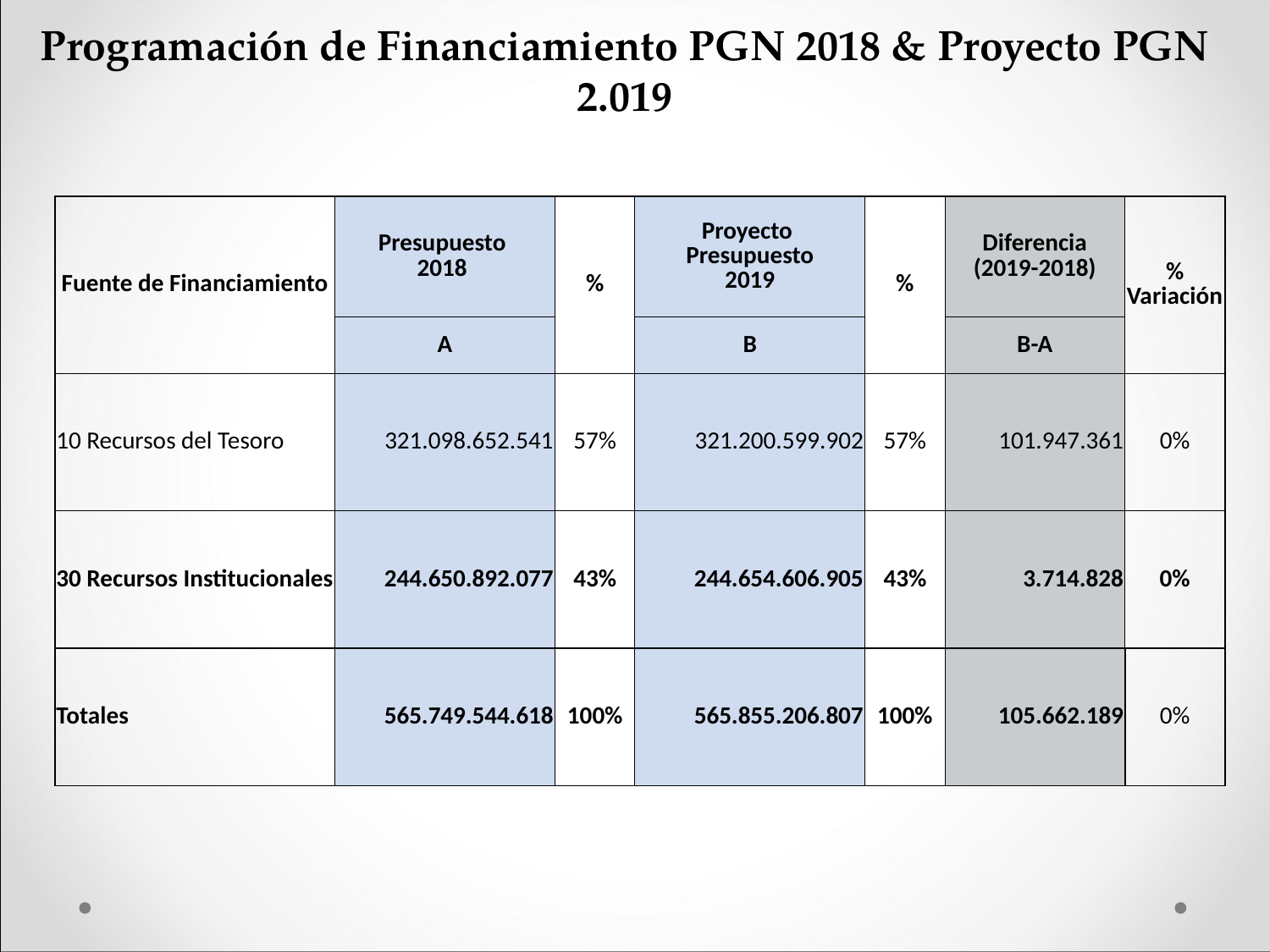

# Programación de Financiamiento PGN 2018 & Proyecto PGN 2.019
| Fuente de Financiamiento | Presupuesto 2018 | % | Proyecto Presupuesto 2019 | % | Diferencia (2019-2018) | % Variación |
| --- | --- | --- | --- | --- | --- | --- |
|  | A |  | B |  | B-A |  |
| 10 Recursos del Tesoro | 321.098.652.541 | 57% | 321.200.599.902 | 57% | 101.947.361 | 0% |
| 30 Recursos Institucionales | 244.650.892.077 | 43% | 244.654.606.905 | 43% | 3.714.828 | 0% |
| Totales | 565.749.544.618 | 100% | 565.855.206.807 | 100% | 105.662.189 | 0% |